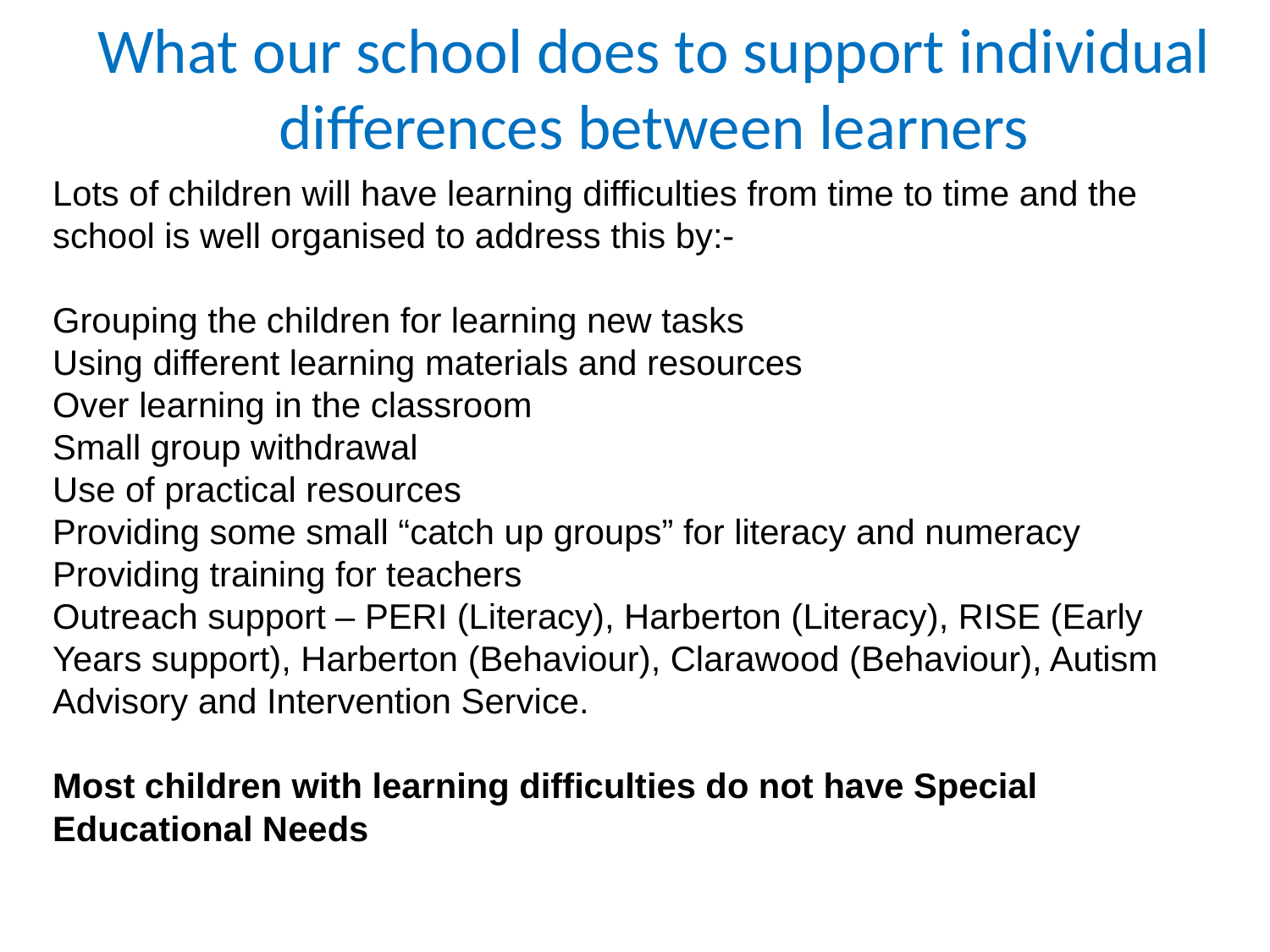

# What our school does to support individual differences between learners
Lots of children will have learning difficulties from time to time and the school is well organised to address this by:-

Grouping the children for learning new tasks
Using different learning materials and resources
Over learning in the classroom
Small group withdrawal
Use of practical resources
Providing some small “catch up groups” for literacy and numeracy
Providing training for teachers
Outreach support – PERI (Literacy), Harberton (Literacy), RISE (Early Years support), Harberton (Behaviour), Clarawood (Behaviour), Autism Advisory and Intervention Service.

Most children with learning difficulties do not have Special Educational Needs